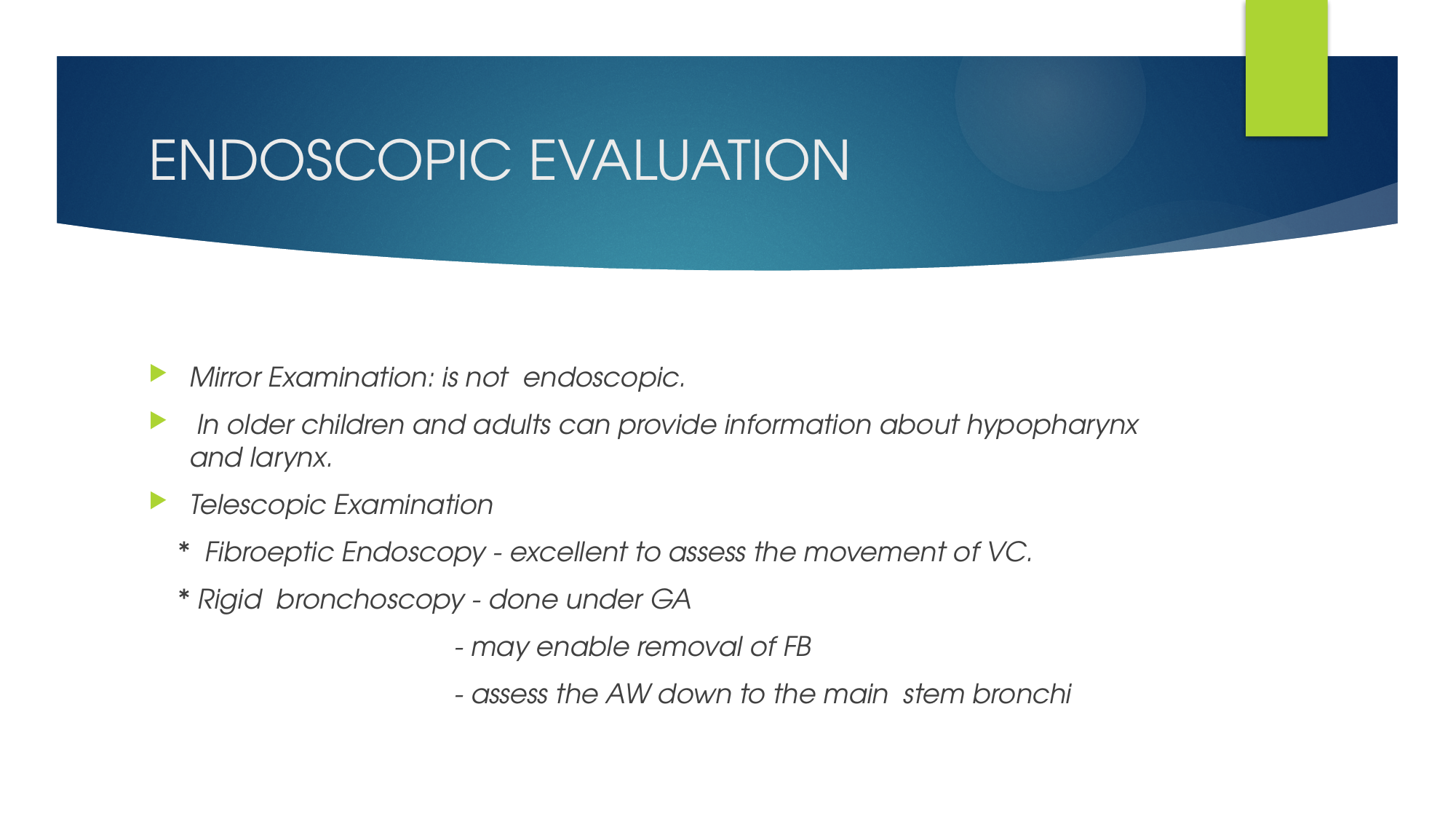

# ENDOSCOPIC EVALUATION

Mirror Examination: is not  endoscopic.
 In older children and adults can provide information about hypopharynx and larynx.
Telescopic Examination
    *  Fibroeptic Endoscopy - excellent to assess the movement of VC.
    * Rigid  bronchoscopy - done under GA
                                         - may enable removal of FB
                                         - assess the AW down to the main  stem bronchi